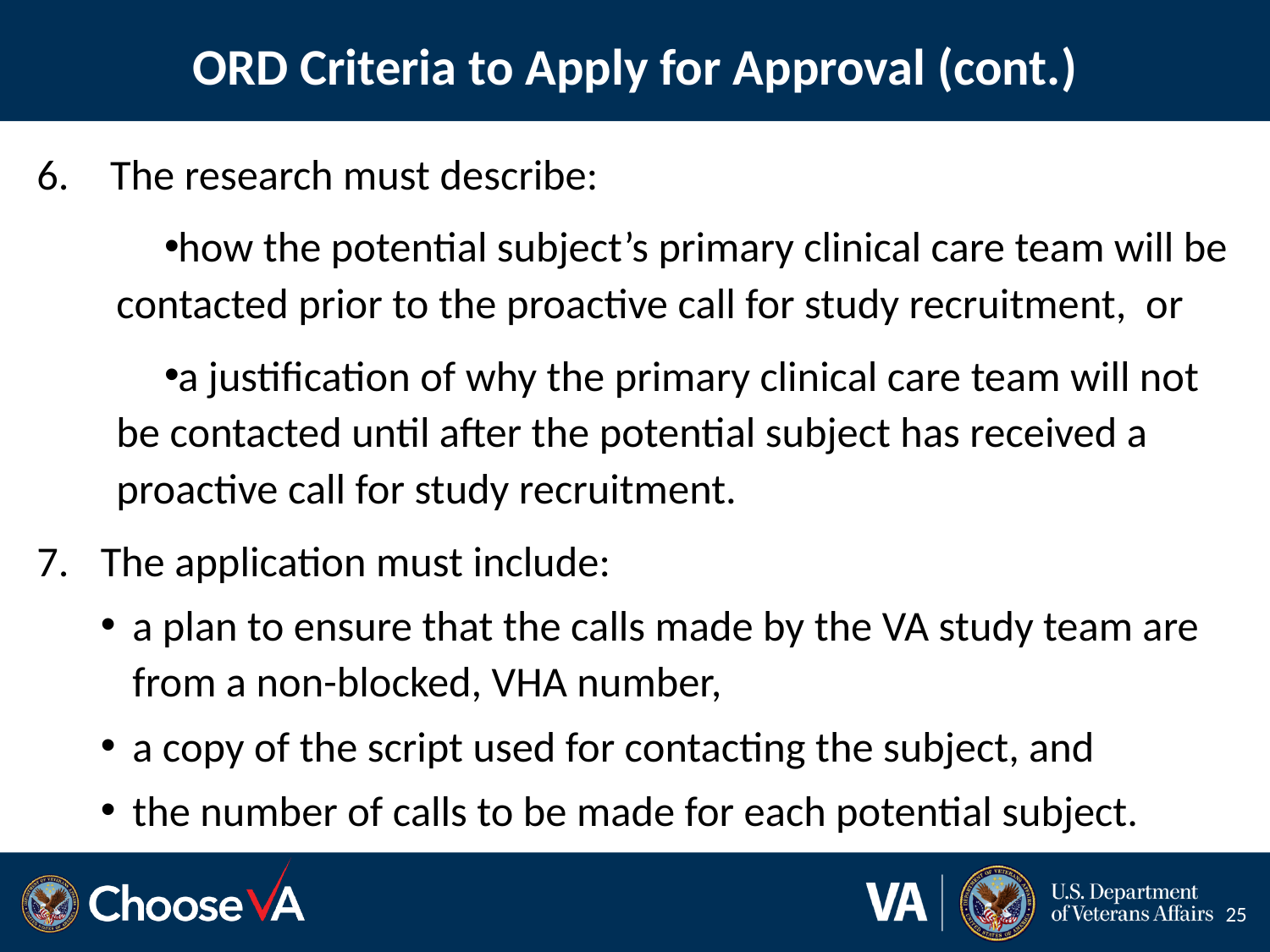

# ORD Criteria to Apply for Approval (cont.)
 The research must describe:
how the potential subject’s primary clinical care team will be contacted prior to the proactive call for study recruitment,  or
a justification of why the primary clinical care team will not be contacted until after the potential subject has received a proactive call for study recruitment.
The application must include:
a plan to ensure that the calls made by the VA study team are from a non-blocked, VHA number,
a copy of the script used for contacting the subject, and
the number of calls to be made for each potential subject.

25